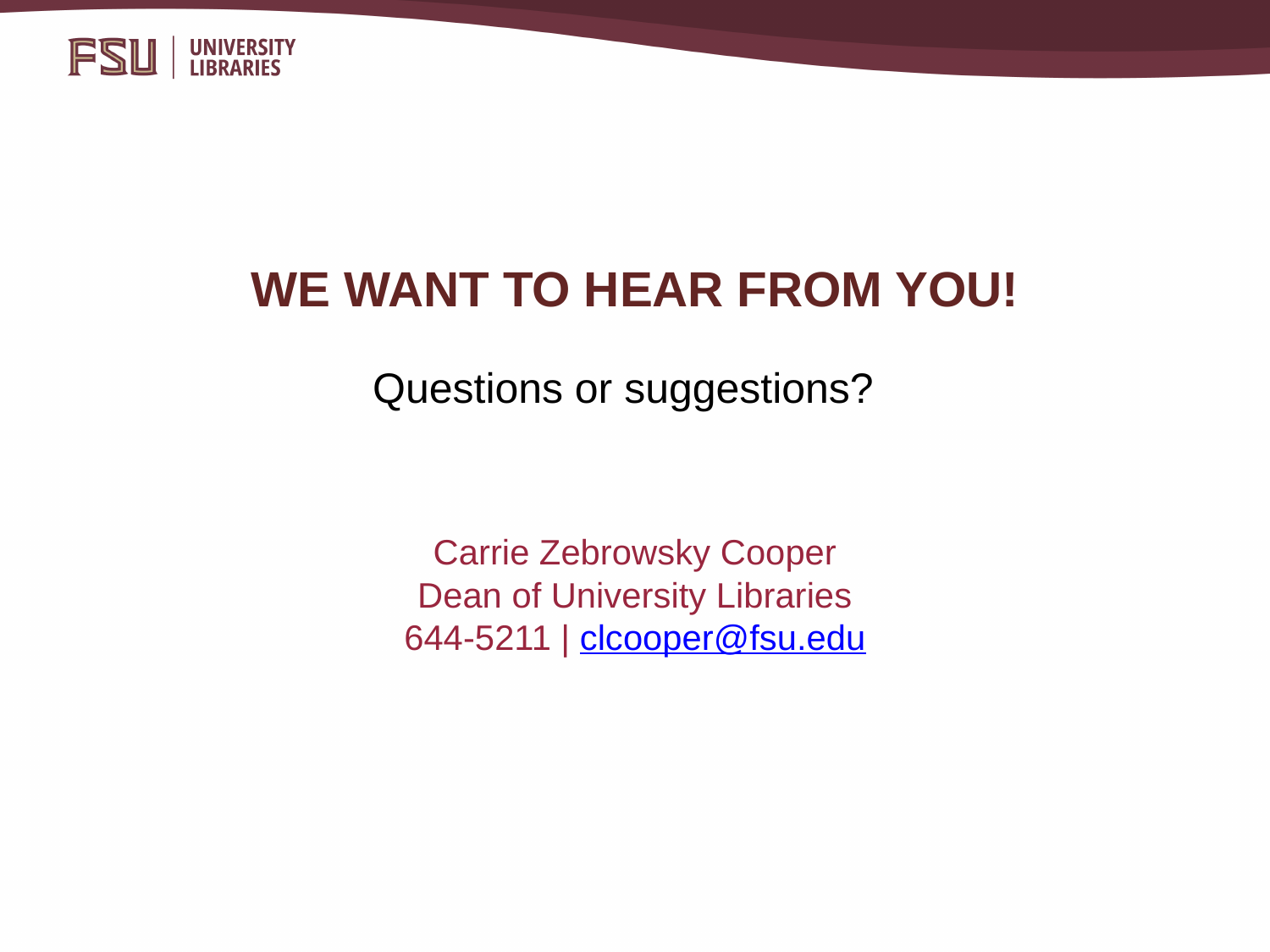

# WE WANT TO HEAR FROM YOU!
Questions or suggestions?

Carrie Zebrowsky Cooper
Dean of University Libraries
644-5211 | clcooper@fsu.edu